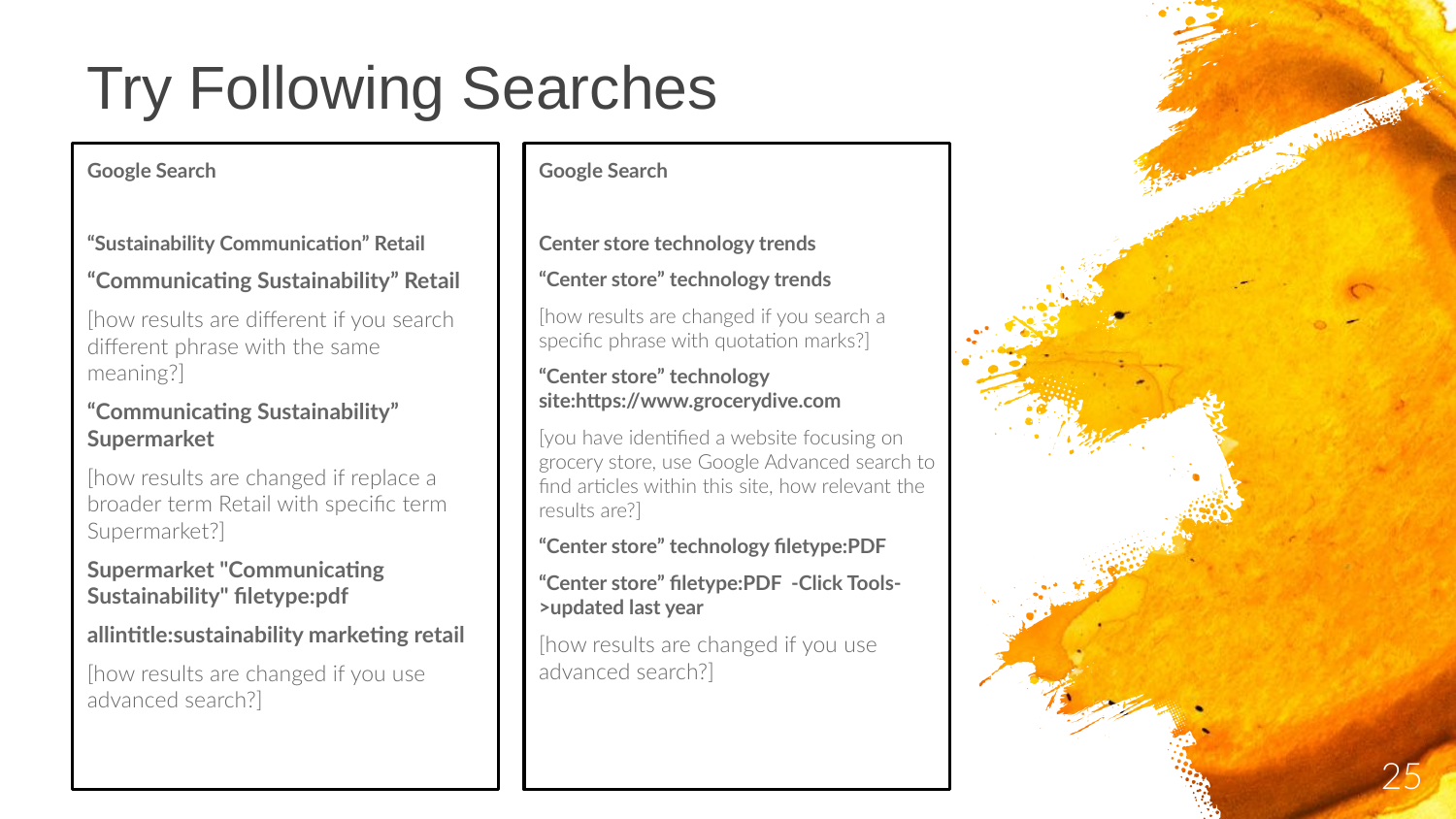

# Try Following Searches
Google Search

“Sustainability Communication” Retail
“Communicating Sustainability” Retail
[how results are different if you search different phrase with the same meaning?]
“Communicating Sustainability” Supermarket
[how results are changed if replace a broader term Retail with specific term Supermarket?]
Supermarket "Communicating Sustainability" filetype:pdf
allintitle:sustainability marketing retail
[how results are changed if you use advanced search?]
Google Search

Center store technology trends
“Center store” technology trends
[how results are changed if you search a specific phrase with quotation marks?]
“Center store” technology site:https://www.grocerydive.com
[you have identified a website focusing on grocery store, use Google Advanced search to find articles within this site, how relevant the results are?]
“Center store” technology filetype:PDF
“Center store” filetype:PDF  -Click Tools->updated last year
[how results are changed if you use advanced search?]
25